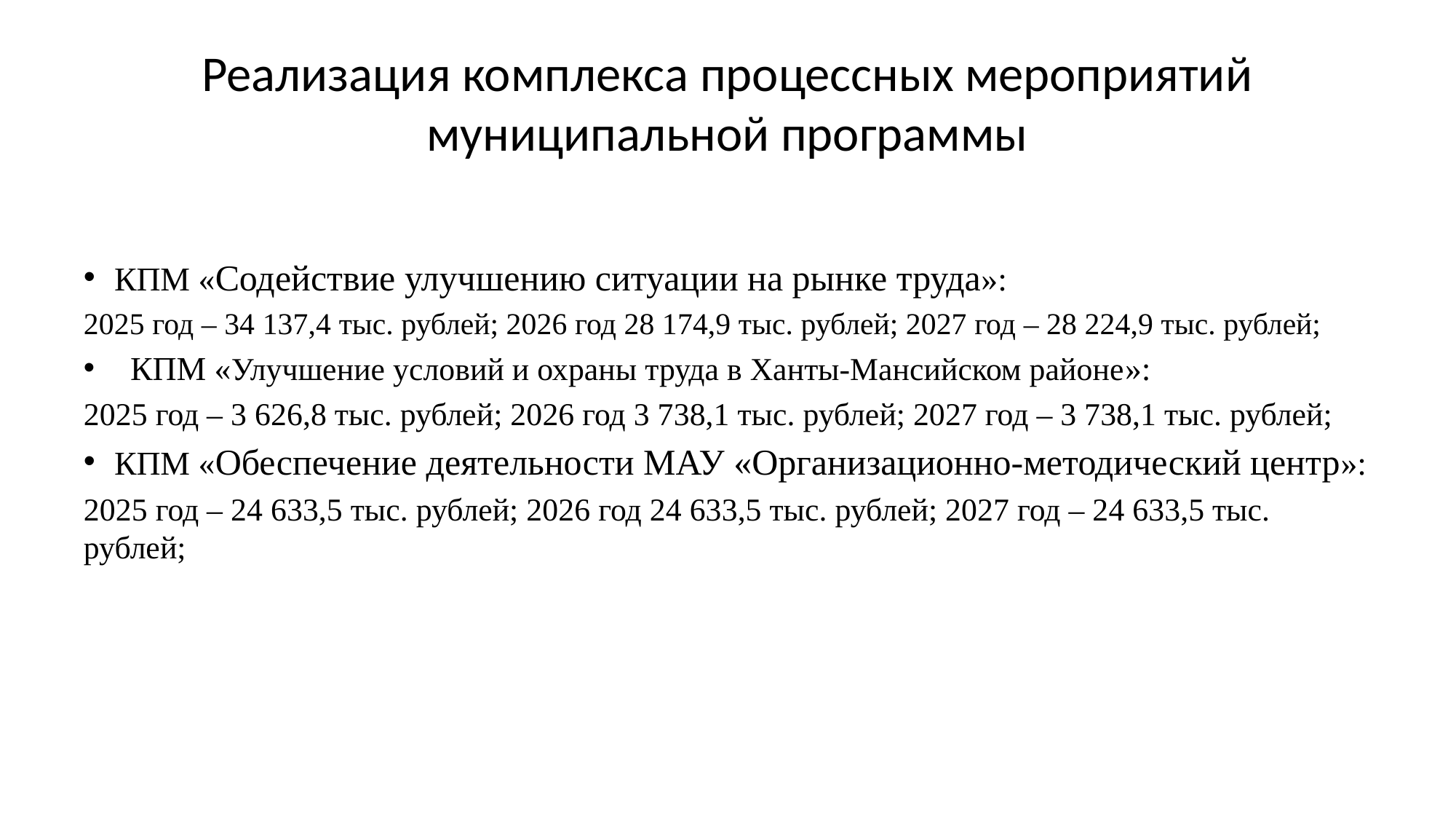

# Реализация комплекса процессных мероприятий муниципальной программы
КПМ «Содействие улучшению ситуации на рынке труда»:
2025 год – 34 137,4 тыс. рублей; 2026 год 28 174,9 тыс. рублей; 2027 год – 28 224,9 тыс. рублей;
  КПМ «Улучшение условий и охраны труда в Ханты-Мансийском районе»:
2025 год – 3 626,8 тыс. рублей; 2026 год 3 738,1 тыс. рублей; 2027 год – 3 738,1 тыс. рублей;
КПМ «Обеспечение деятельности МАУ «Организационно-методический центр»:
2025 год – 24 633,5 тыс. рублей; 2026 год 24 633,5 тыс. рублей; 2027 год – 24 633,5 тыс. рублей;